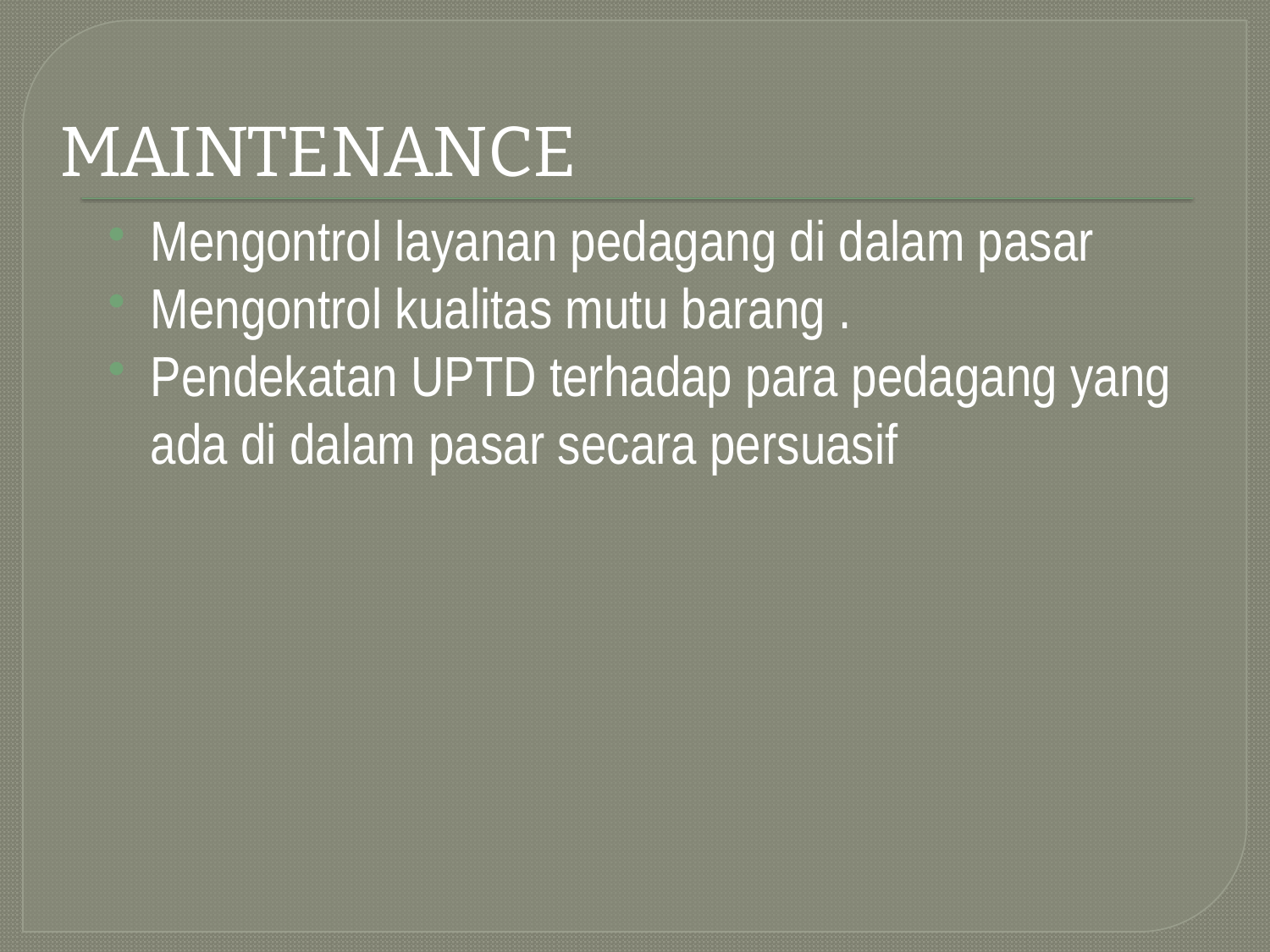

# MAINTENANCE
Mengontrol layanan pedagang di dalam pasar
Mengontrol kualitas mutu barang .
Pendekatan UPTD terhadap para pedagang yang ada di dalam pasar secara persuasif